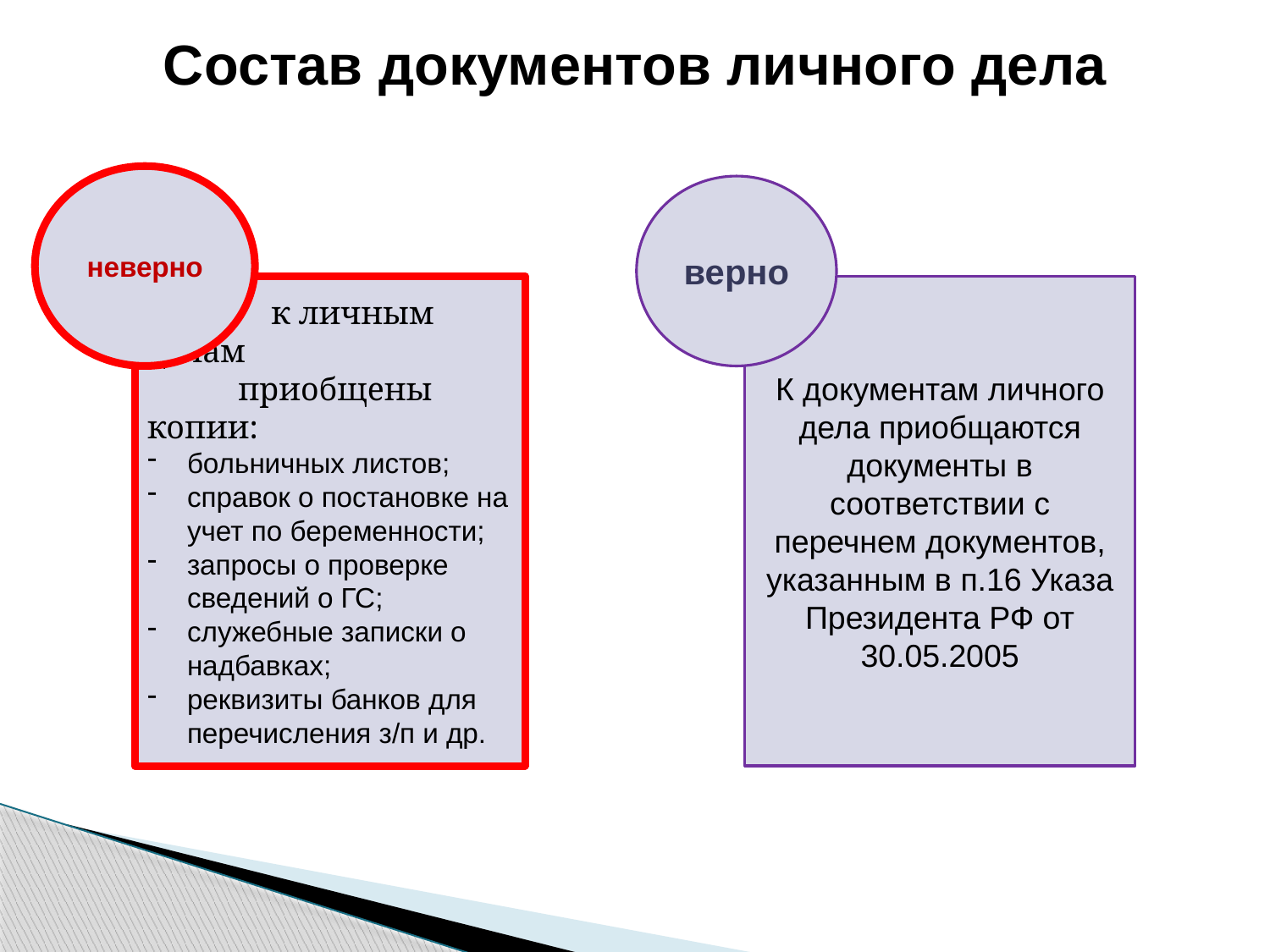

Состав документов личного дела
неверно
верно
               к личным делам
           приобщены копии:
больничных листов;
справок о постановке на учет по беременности;
запросы о проверке сведений о ГС;
служебные записки о надбавках;
реквизиты банков для перечисления з/п и др.
К документам личного дела приобщаются документы в соответствии с перечнем документов, указанным в п.16 Указа Президента РФ от 30.05.2005